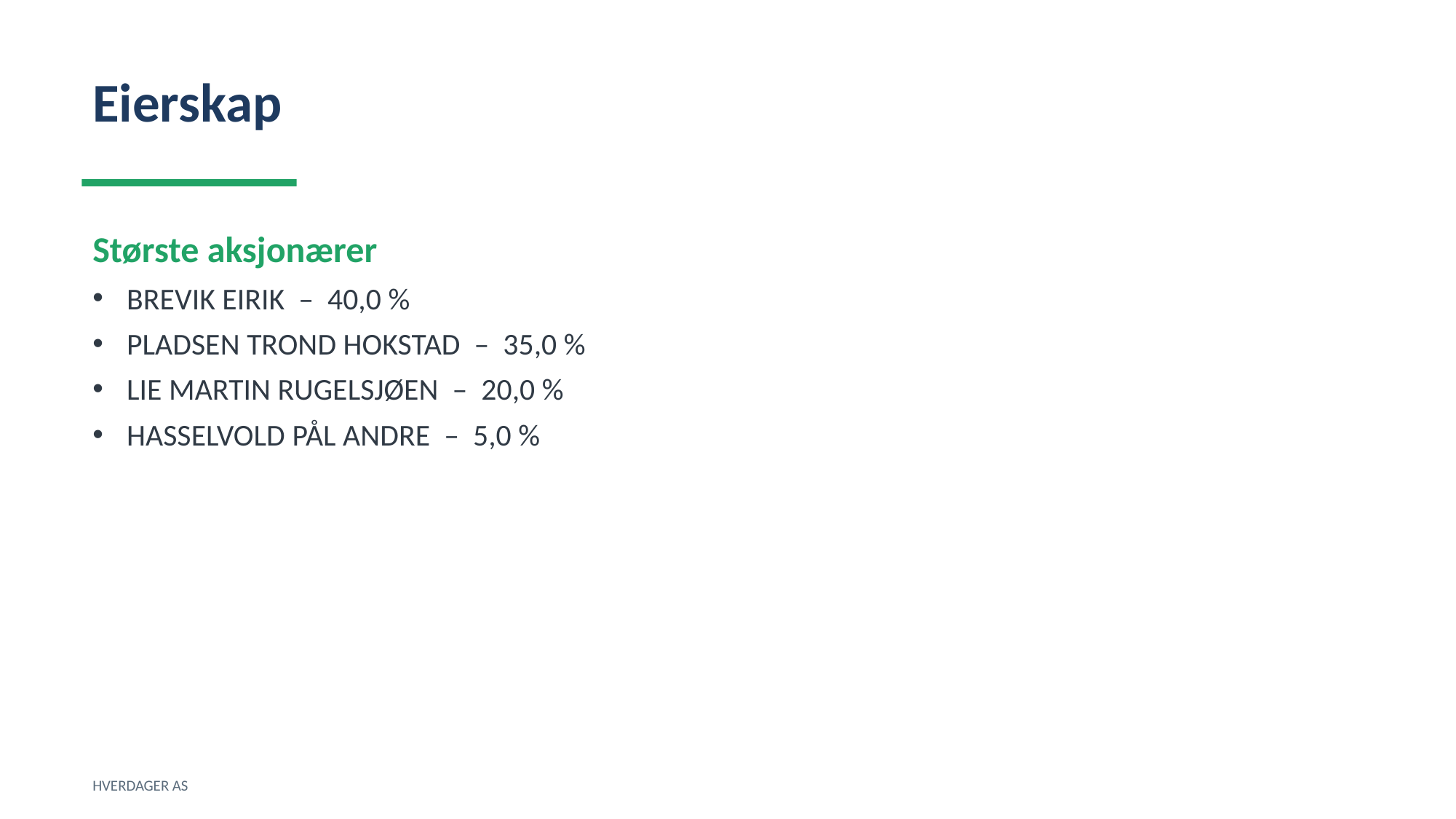

Eierskap

Største aksjonærer
BREVIK EIRIK  –  40,0 %
PLADSEN TROND HOKSTAD  –  35,0 %
LIE MARTIN RUGELSJØEN  –  20,0 %
HASSELVOLD PÅL ANDRE  –  5,0 %
HVERDAGER AS